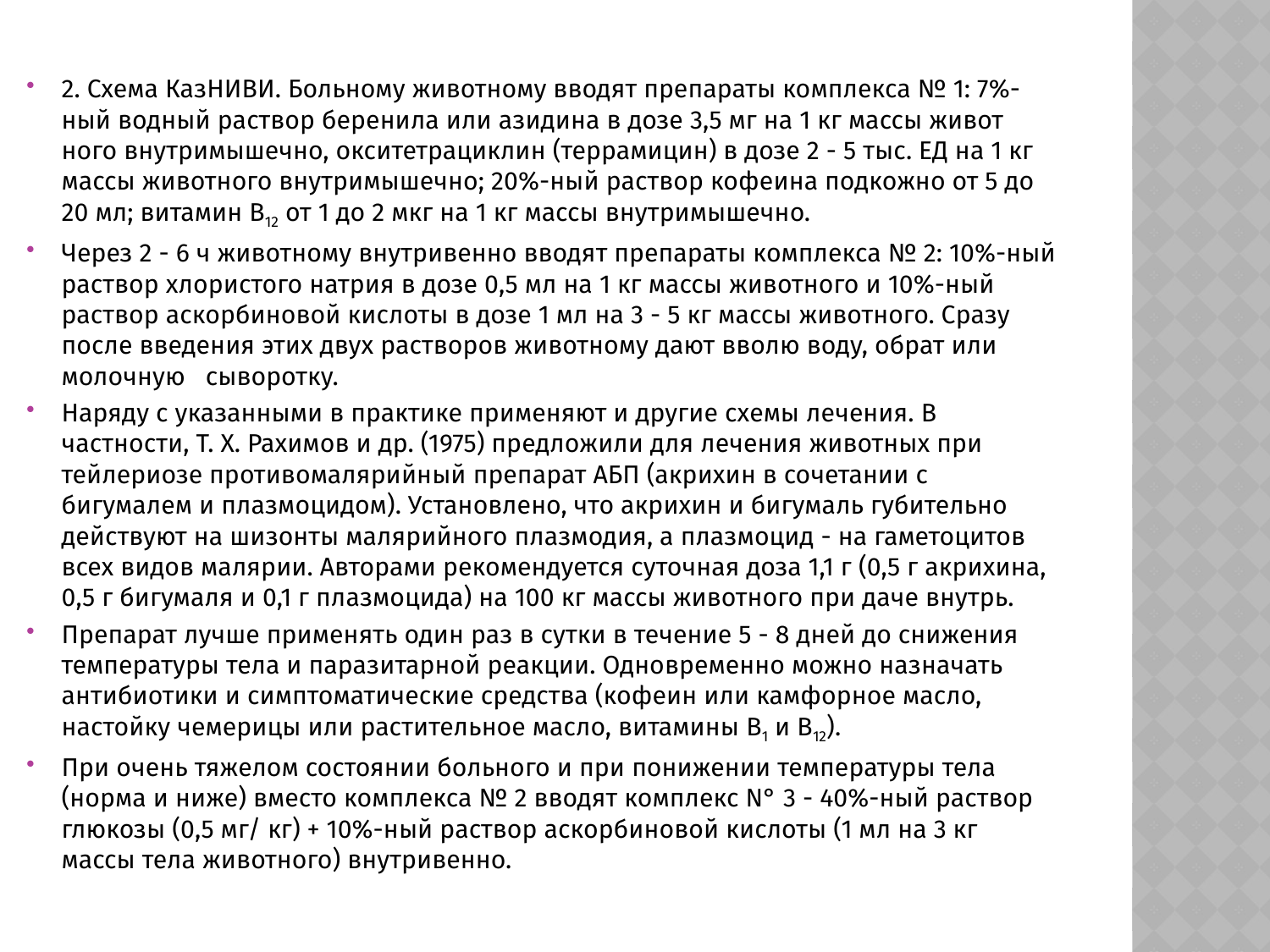

#
2. Схема КазНИВИ. Больному животному вводят препараты комплекса № 1: 7%-ный водный раствор беренила или азидина в дозе 3,5 мг на 1 кг массы живот­ного внутримышечно, окситетрациклин (террамицин) в дозе 2 - 5 тыс. ЕД на 1 кг массы животного внутримы­шечно; 20%-ный раствор кофеина подкожно от 5 до 20 мл; витамин В12 от 1 до 2 мкг на 1 кг массы внут­римышечно.
Через 2 - 6 ч животному внутривенно вводят препа­раты комплекса № 2: 10%-ный раствор хлористого натрия в дозе 0,5 мл на 1 кг массы животного и 10%-ный раствор аскорбиновой кислоты в дозе 1 мл на 3 - 5 кг массы животного. Сразу после введения этих двух растворов животному дают вволю воду, обрат или молочную   сыворотку.
Наряду с указанными в практике применяют и дру­гие схемы лечения. В частности, Т. X. Рахимов и др. (1975) предложили для лечения животных при тейлериозе противомалярийный препарат АБП (акрихин в сочетании с бигумалем и плазмоцидом). Установлено, что акрихин и бигумаль губительно действуют на шизонты малярийного плазмодия, а плазмоцид - на гаметоцитов всех видов малярии. Авторами рекоменду­ется суточная доза 1,1 г (0,5 г акрихина, 0,5 г бигумаля и 0,1 г плазмоцида) на 100 кг массы животного при даче внутрь.
Препарат лучше применять один раз в сутки в те­чение 5 - 8 дней до снижения температуры тела и па­разитарной реакции. Одновременно можно назначать антибиотики и симптоматические средства (кофеин или камфорное масло, настойку чемерицы или раститель­ное масло, витамины B1 и В12).
При очень тяжелом состоянии больного и при понижении температуры тела (норма и ниже) вместо комплекса № 2 вводят комплекс N° 3 - 40%-ный раствор глюкозы (0,5 мг/ кг) + 10%-ный раствор аскорбиновой кислоты (1 мл на 3 кг массы тела животного) внутривенно.